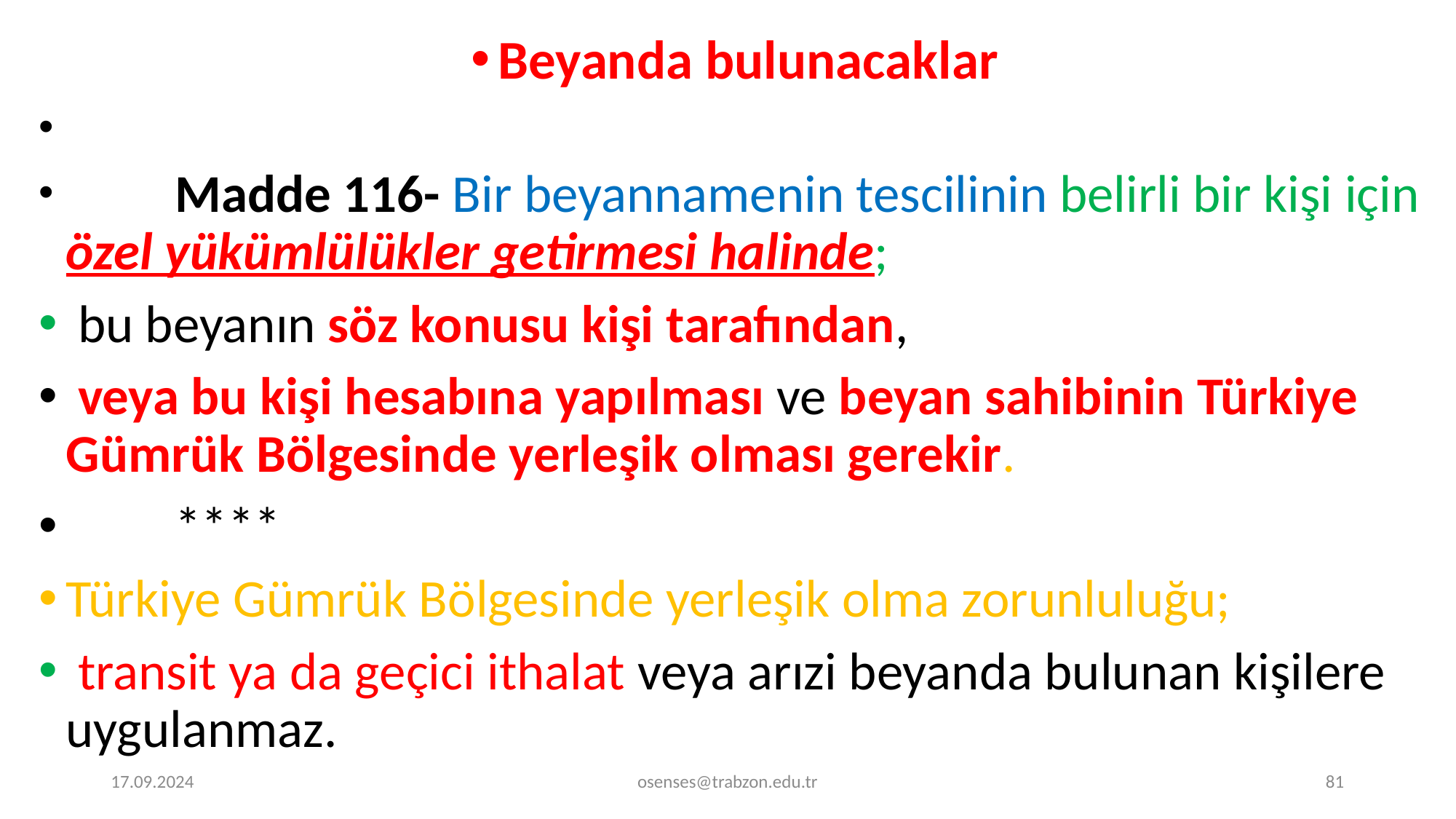

Beyanda bulunacaklar

	Madde 116- Bir beyannamenin tescilinin belirli bir kişi için özel yükümlülükler getirmesi halinde;
 bu beyanın söz konusu kişi tarafından,
 veya bu kişi hesabına yapılması ve beyan sahibinin Türkiye Gümrük Bölgesinde yerleşik olması gerekir.
	****
Türkiye Gümrük Bölgesinde yerleşik olma zorunluluğu;
 transit ya da geçici ithalat veya arızi beyanda bulunan kişilere uygulanmaz.

17.09.2024
osenses@trabzon.edu.tr
81